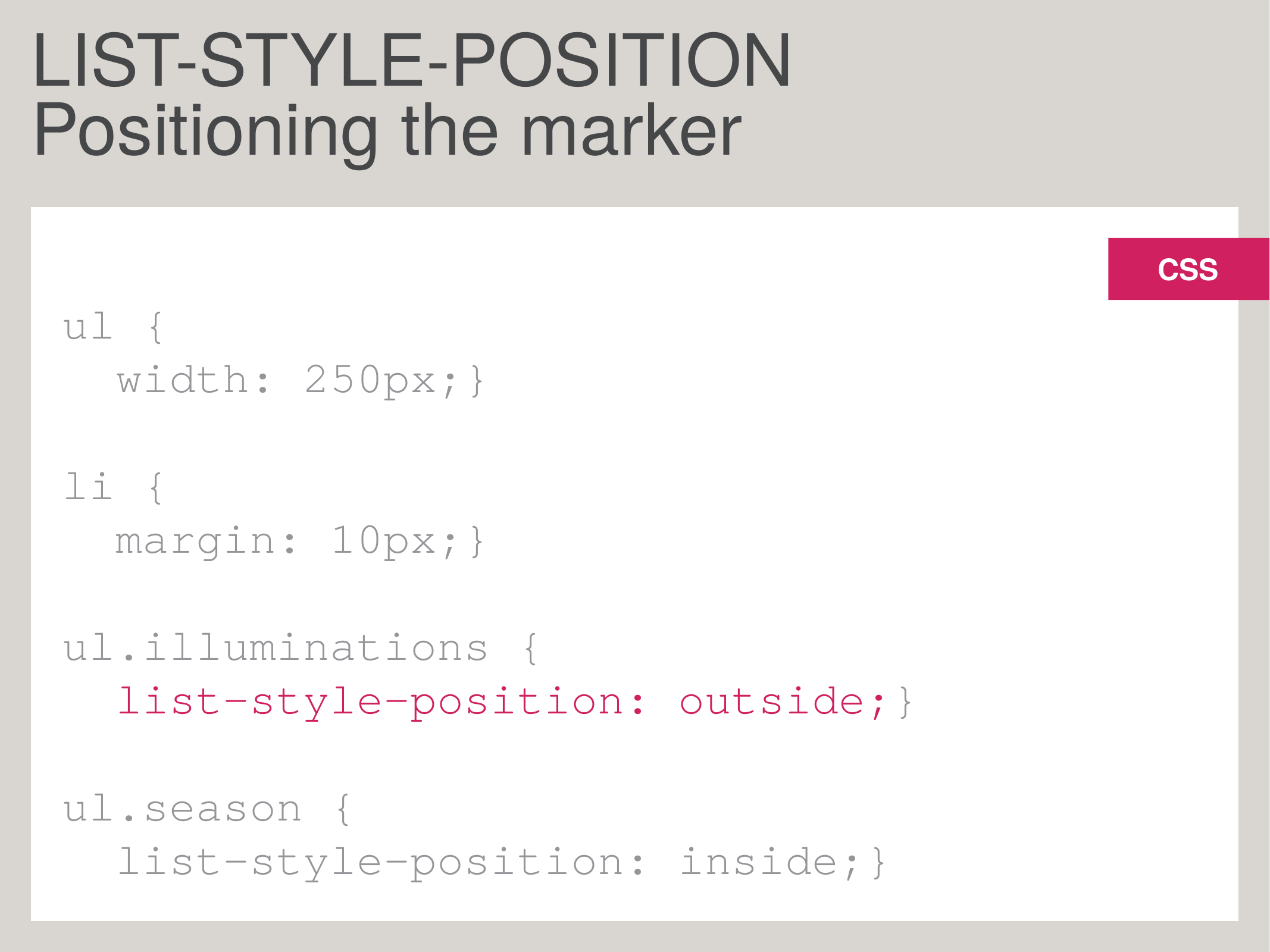

LIST-STYLE-POSITION
Positioning the marker

ul {
  width: 250px;}
li {
  margin: 10px;}
ul.illuminations {
  list-style-position: outside;}
ul.season {
  list-style-position: inside;}